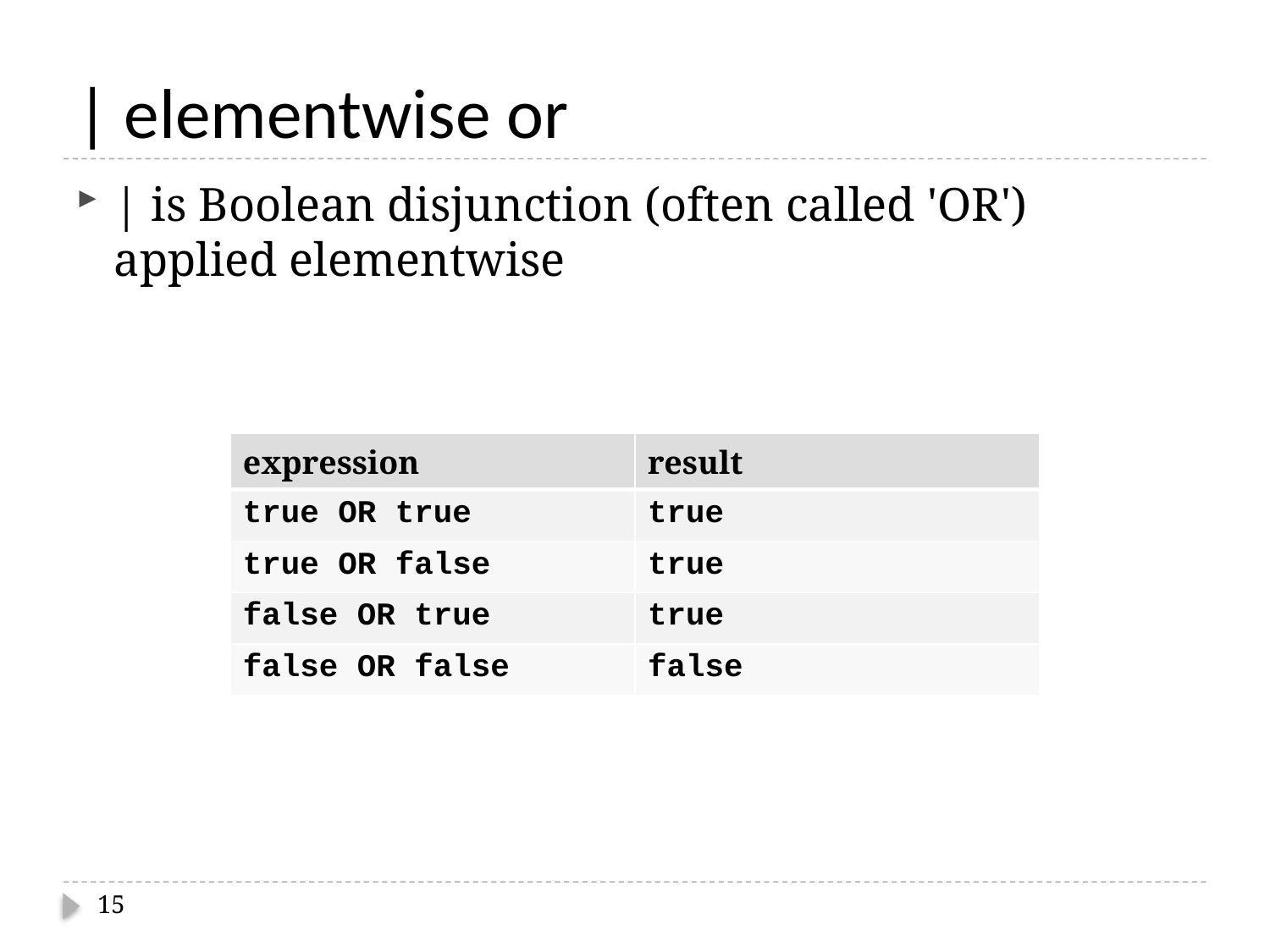

# | elementwise or
| is Boolean disjunction (often called 'OR') applied elementwise

| expression | result |
| --- | --- |
| true OR true | true |
| true OR false | true |
| false OR true | true |
| false OR false | false |
15